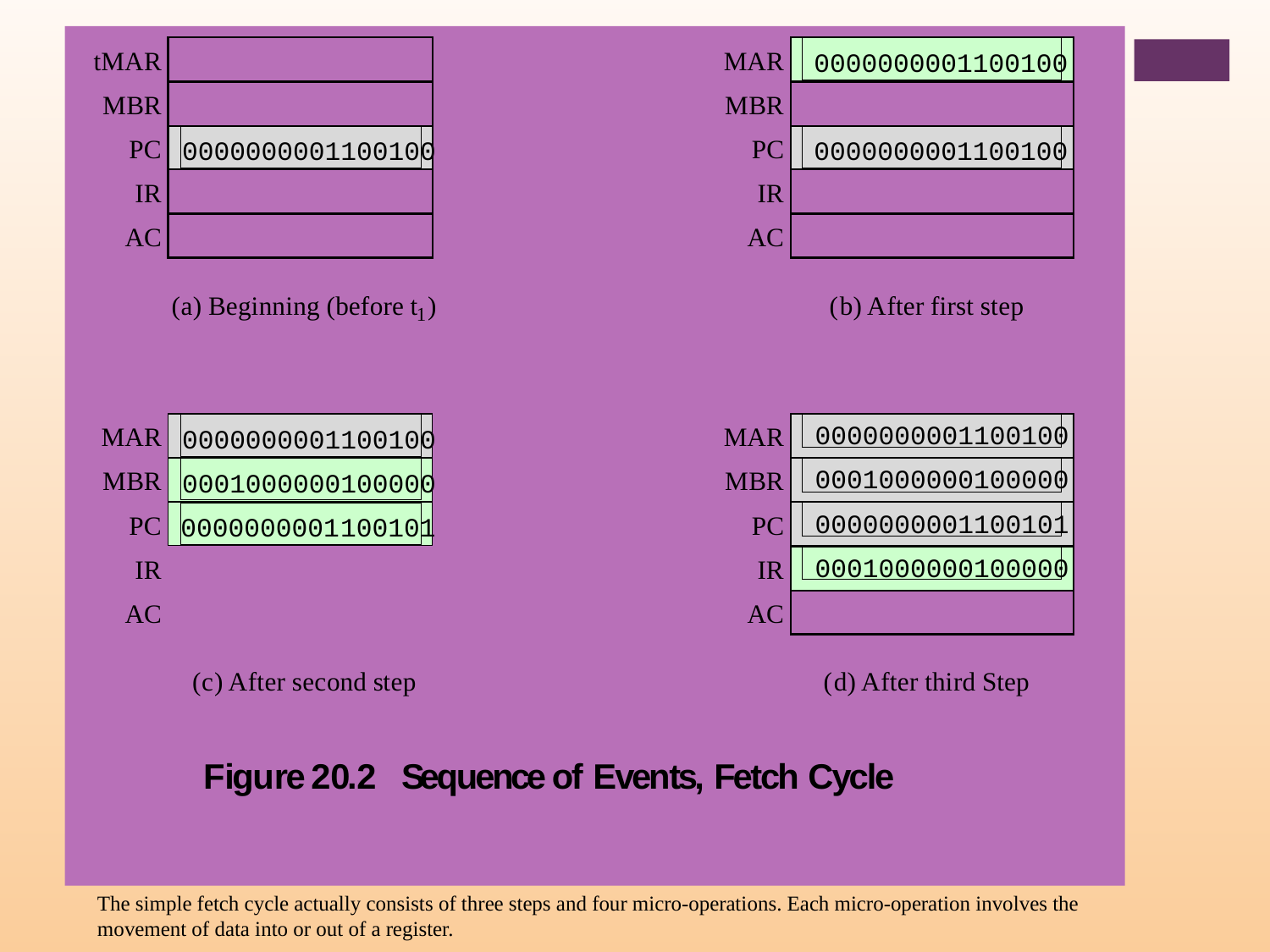

tMA
R

MA
R

0000000001100100

M
BR

M
BR

PC

PC

0000000001100100

0000000001100100

IR

IR

AC

AC

(
a
) Be
gi
nni
ng (
be
f
ore
 t
)

(
b) A
f
t
e
r f
i
rs
t
 s
t
e
p

1

0000000001100100

MA
R

MA
R

0000000001100100

0001000000100000

M
BR

M
BR

0001000000100000

PC

PC

0000000001
100101

0000000001100101

0001000000100000

IR

IR

AC

AC

(
c
) A
f
t
e
r s
e
c
ond s
t
e
p

(
d) A
f
t
e
r t
hi
rd S
t
e
p

Fi
g
ur
e

20
.2
   S
e
q
u
e
n
c
e
 o
f
 E
v
e
n
t
s
, F
e
t
c
h
 C
y
c
l
e

The simple fetch cycle actually consists of three steps and four micro-operations. Each micro-operation involves the movement of data into or out of a register.